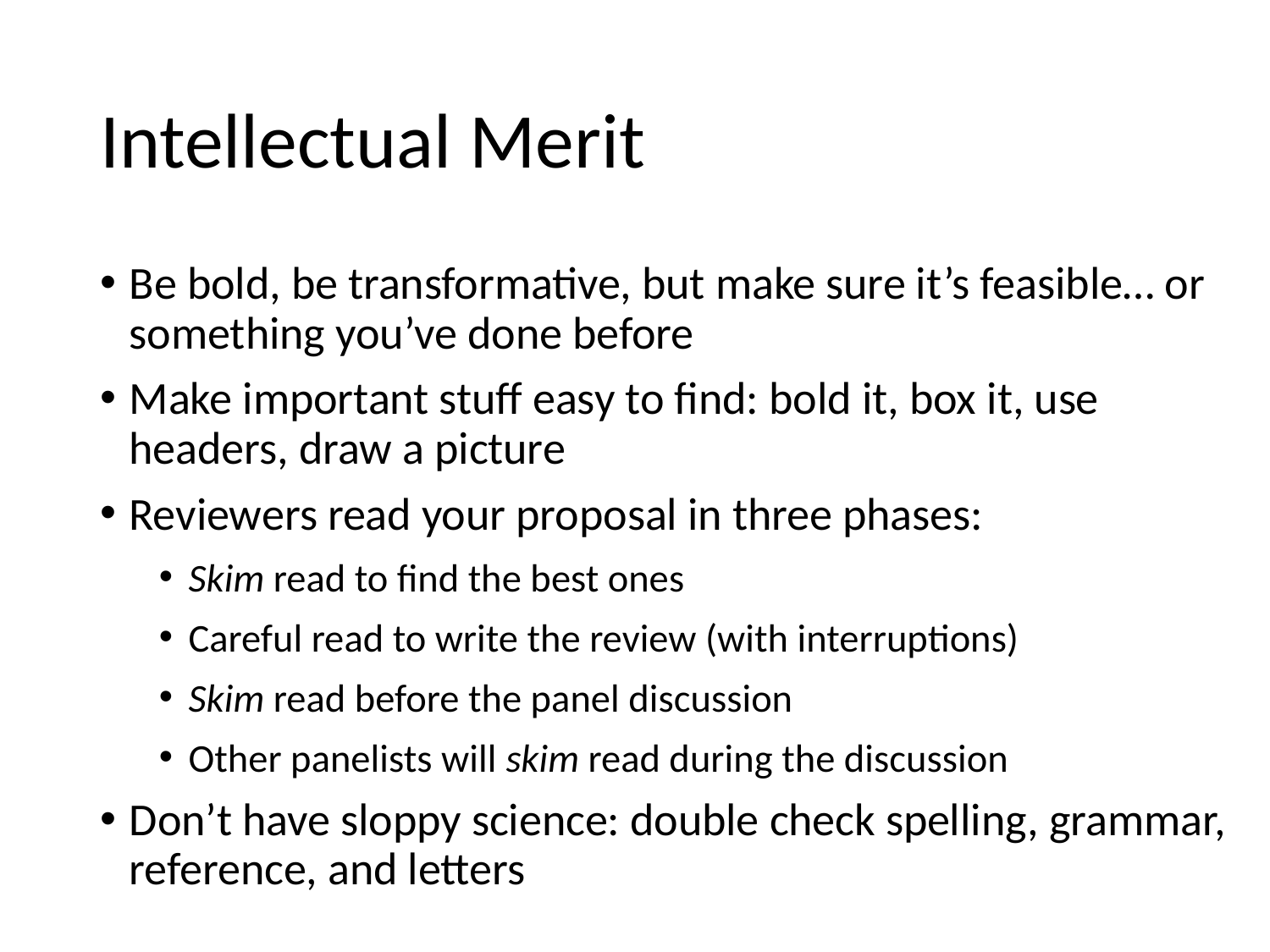

# Intellectual Merit
Be bold, be transformative, but make sure it’s feasible… or something you’ve done before
Make important stuff easy to find: bold it, box it, use headers, draw a picture
Reviewers read your proposal in three phases:
Skim read to find the best ones
Careful read to write the review (with interruptions)
Skim read before the panel discussion
Other panelists will skim read during the discussion
Don’t have sloppy science: double check spelling, grammar, reference, and letters